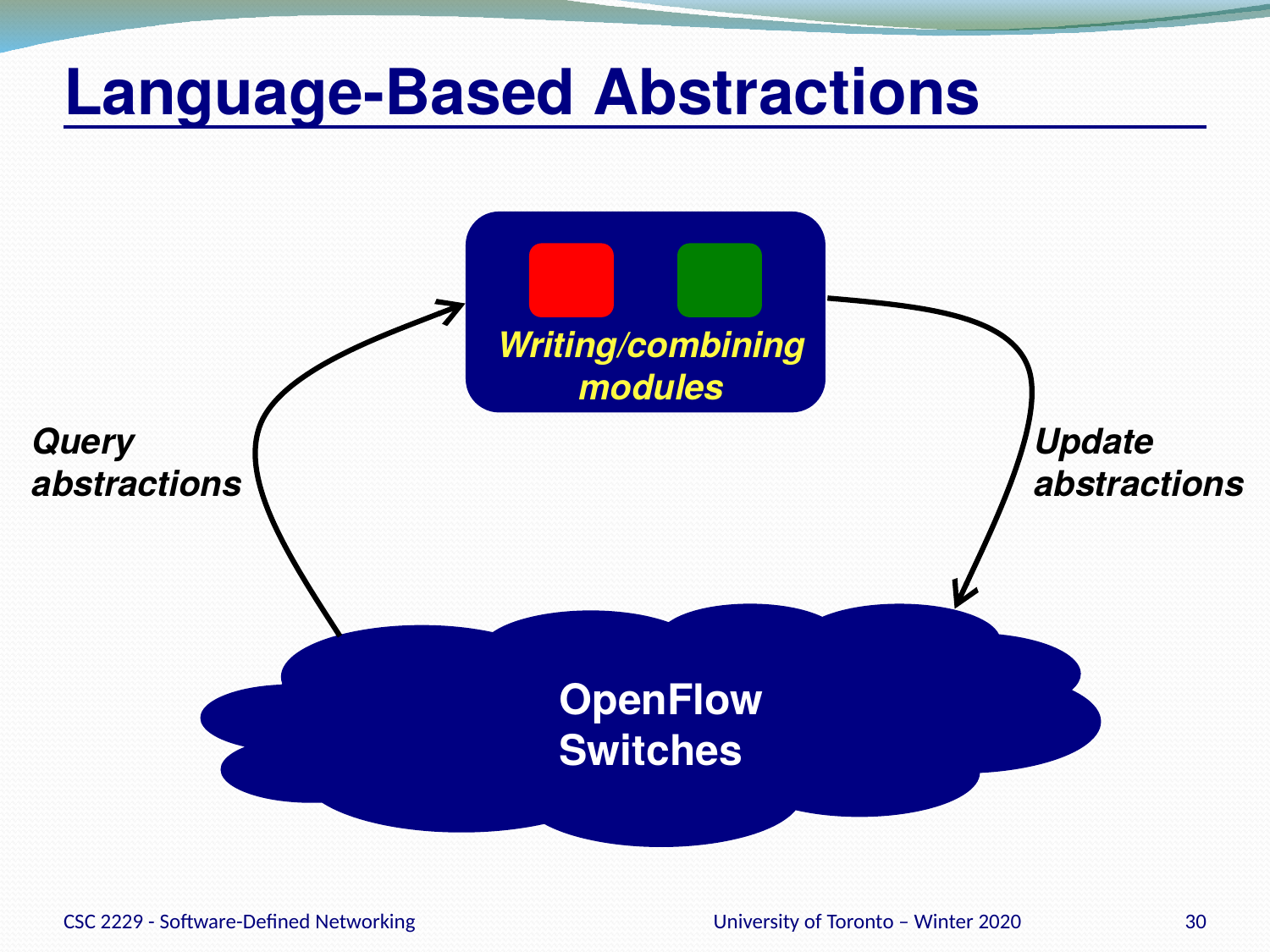

# Language-Based Abstractions

Writing/combining modules
Query abstractions
Update abstractions

OpenFlow
Switches
CSC 2229 - Software-Defined Networking
University of Toronto – Winter 2020
30